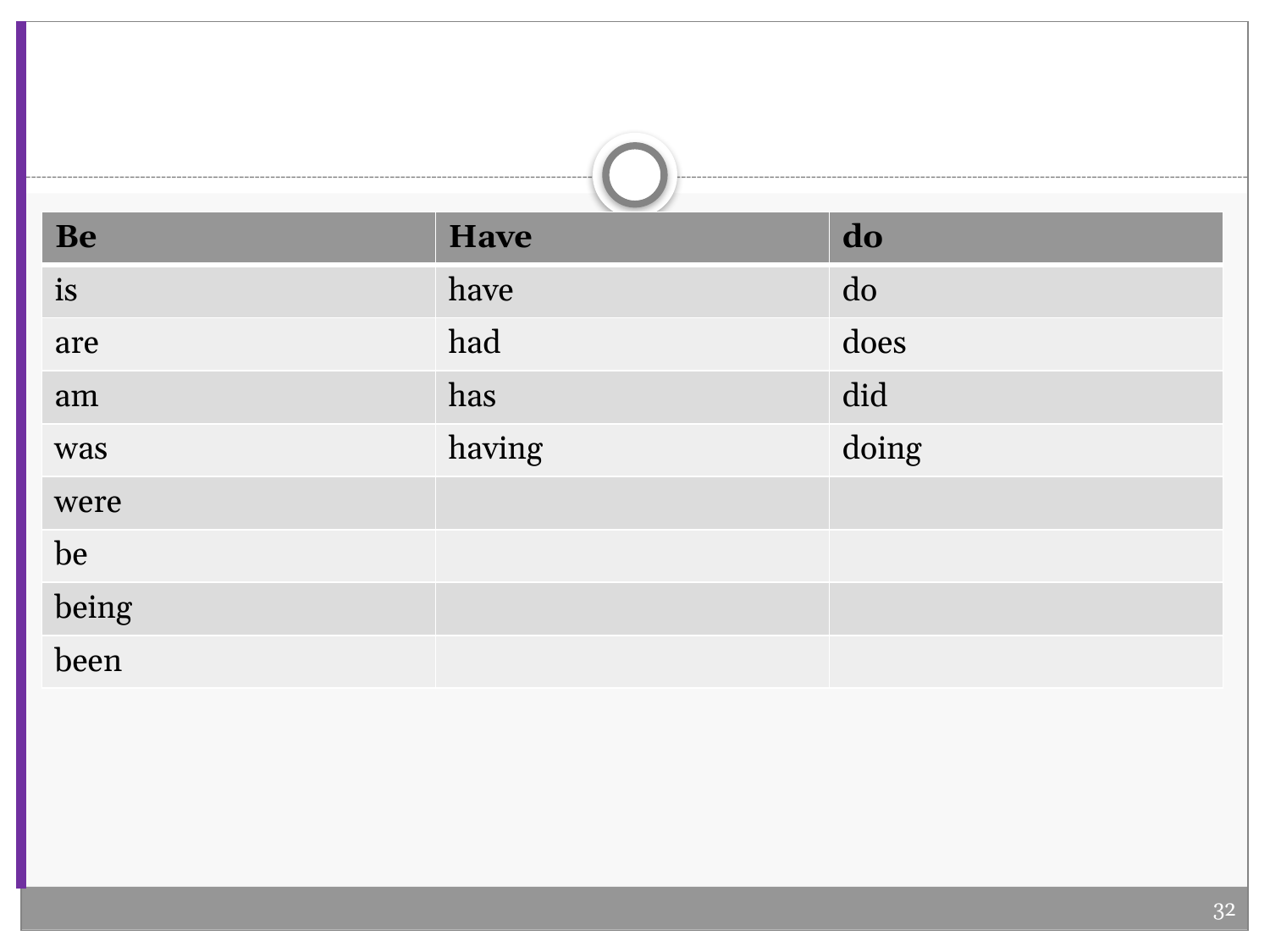

#
| Be | Have | do |
| --- | --- | --- |
| is | have | do |
| are | had | does |
| am | has | did |
| was | having | doing |
| were |  |  |
| be |  |  |
| being |  |  |
| been |  |  |
32